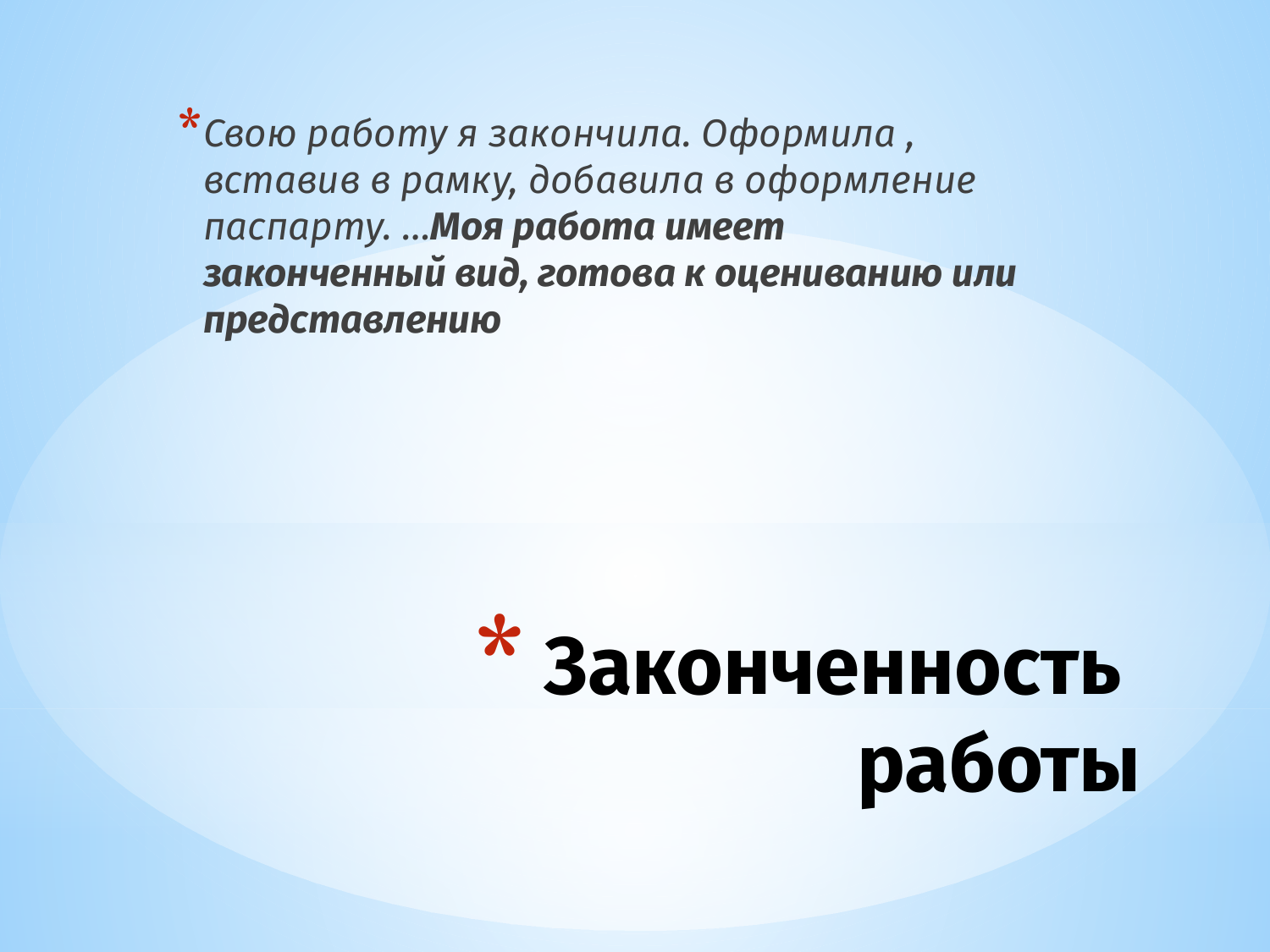

Свою работу я закончила. Оформила , вставив в рамку, добавила в оформление  паспарту. …Моя работа имеет законченный вид, готова к оцениванию или представлению

# Законченность  работы